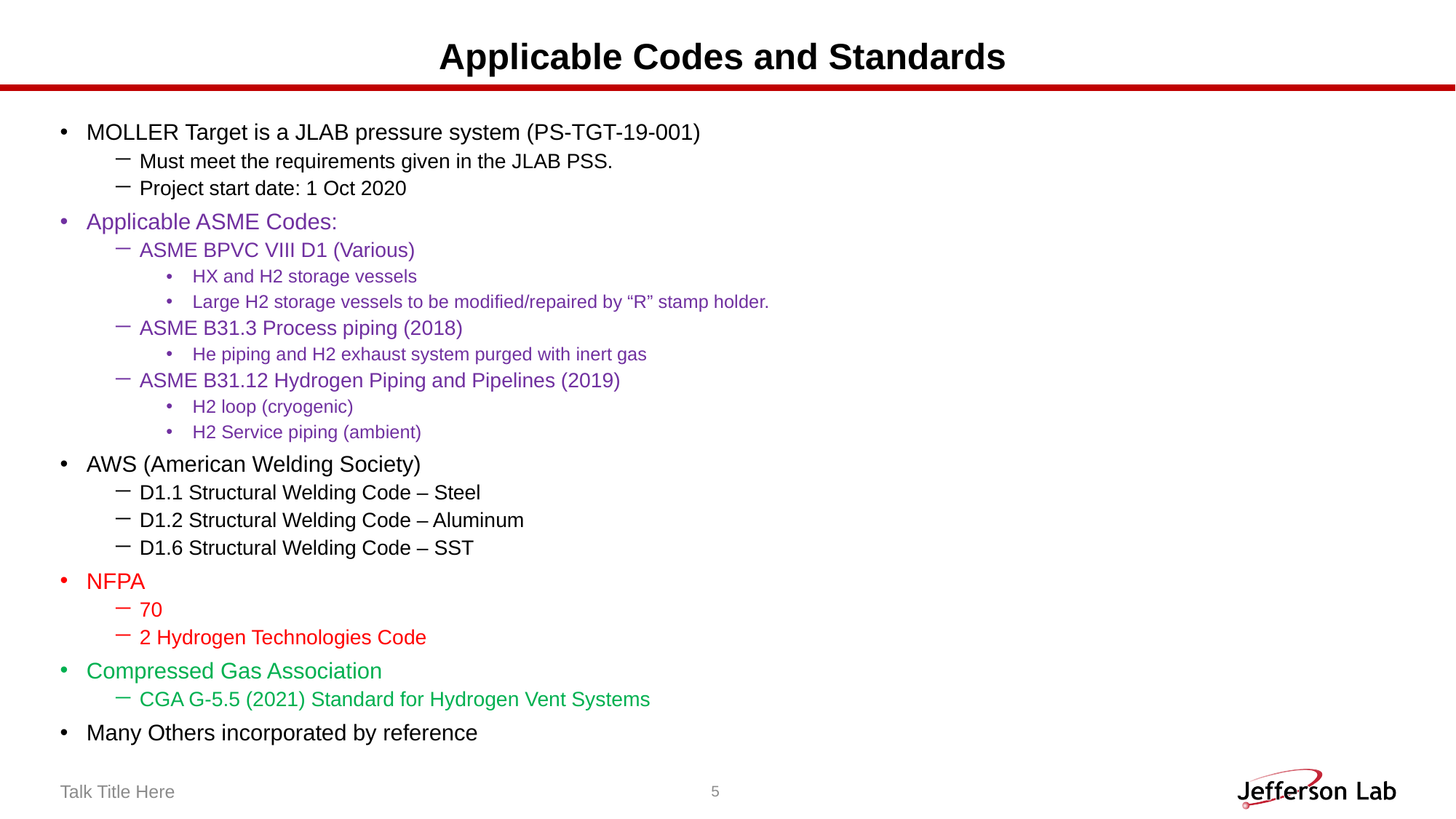

# Applicable Codes and Standards
MOLLER Target is a JLAB pressure system (PS-TGT-19-001)
Must meet the requirements given in the JLAB PSS.
Project start date: 1 Oct 2020
Applicable ASME Codes:
ASME BPVC VIII D1 (Various)
HX and H2 storage vessels
Large H2 storage vessels to be modified/repaired by “R” stamp holder.
ASME B31.3 Process piping (2018)
He piping and H2 exhaust system purged with inert gas
ASME B31.12 Hydrogen Piping and Pipelines (2019)
H2 loop (cryogenic)
H2 Service piping (ambient)
AWS (American Welding Society)
D1.1 Structural Welding Code – Steel
D1.2 Structural Welding Code – Aluminum
D1.6 Structural Welding Code – SST
NFPA
70
2 Hydrogen Technologies Code
Compressed Gas Association
CGA G-5.5 (2021) Standard for Hydrogen Vent Systems
Many Others incorporated by reference
Talk Title Here
5